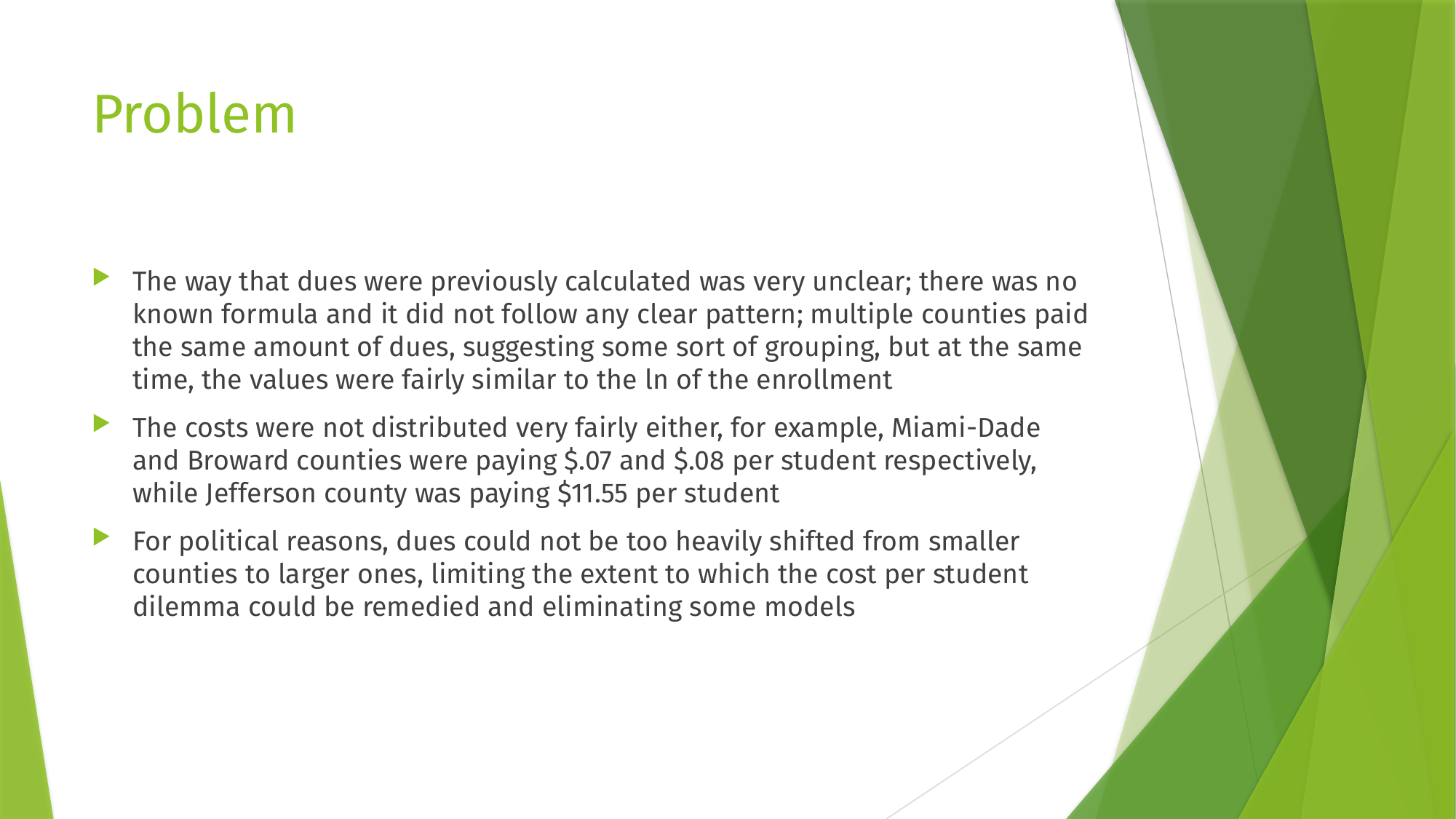

# Problem
The way that dues were previously calculated was very unclear; there was no known formula and it did not follow any clear pattern; multiple counties paid the same amount of dues, suggesting some sort of grouping, but at the same time, the values were fairly similar to the ln of the enrollment
The costs were not distributed very fairly either, for example, Miami-Dade and Broward counties were paying $.07 and $.08 per student respectively, while Jefferson county was paying $11.55 per student
For political reasons, dues could not be too heavily shifted from smaller counties to larger ones, limiting the extent to which the cost per student dilemma could be remedied and eliminating some models